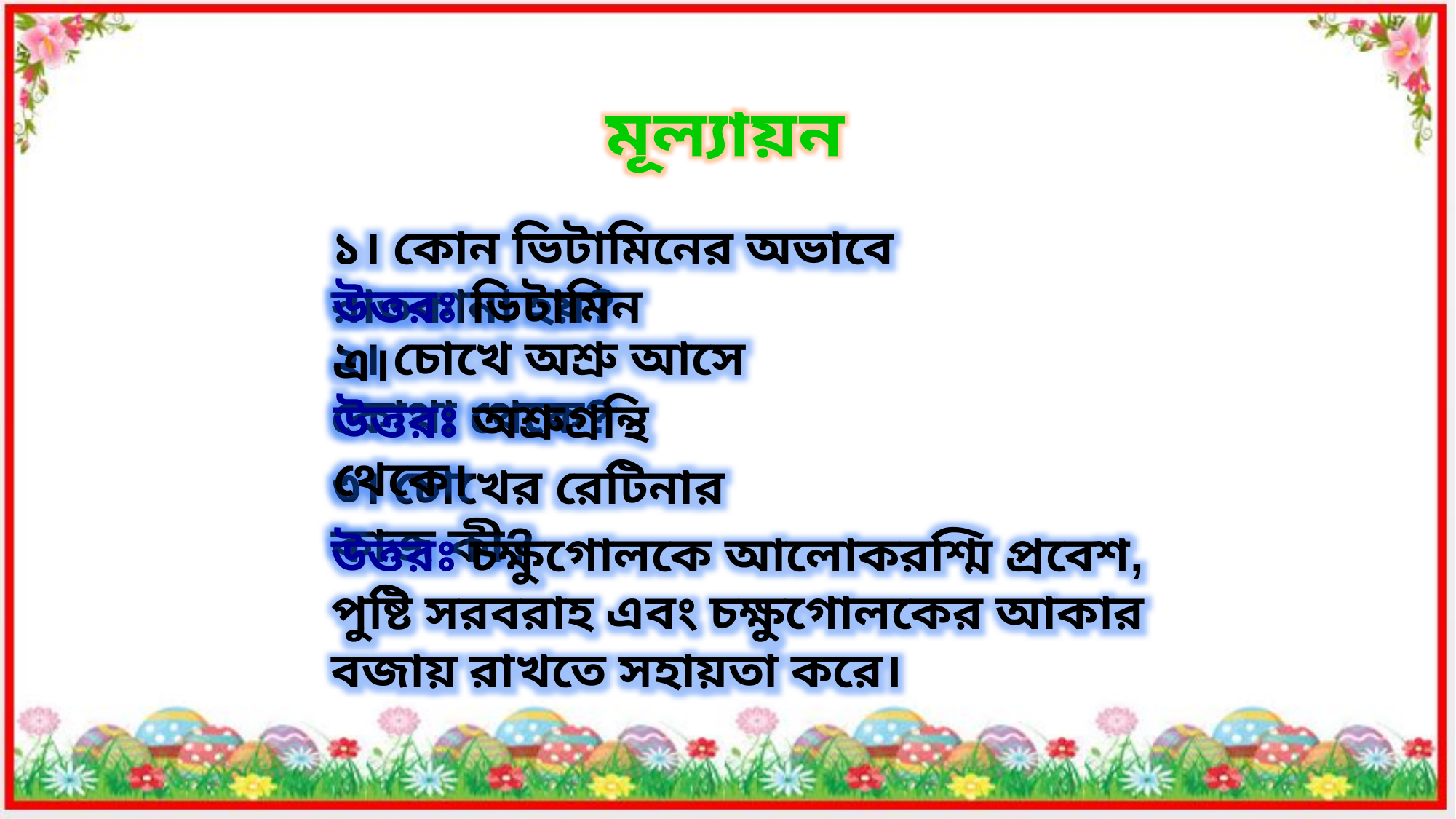

মূল্যায়ন
১। কোন ভিটামিনের অভাবে রাতকানা হয়?
উত্তরঃ ভিটামিন এ।
২। চোখে অশ্রু আসে কোথা থেকে?
উত্তরঃ অশ্রুগ্রন্থি থেকে।
৩। চোখের রেটিনার কাজ কী?
উত্তরঃ চক্ষুগোলকে আলোকরশ্মি প্রবেশ, পুষ্টি সরবরাহ এবং চক্ষুগোলকের আকার বজায় রাখতে সহায়তা করে।